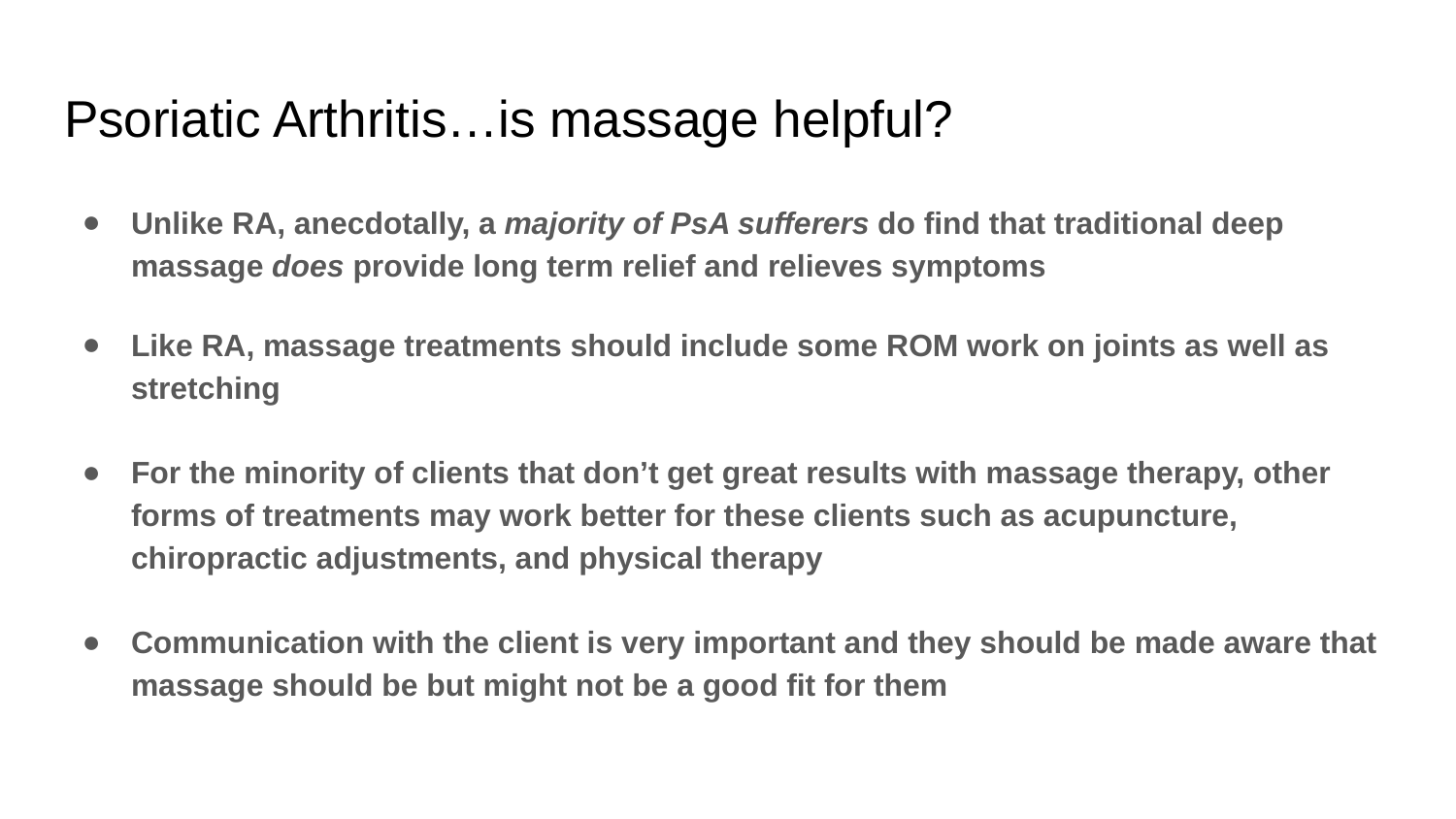

# Psoriatic Arthritis…is massage helpful?
Unlike RA, anecdotally, a majority of PsA sufferers do find that traditional deep massage does provide long term relief and relieves symptoms
Like RA, massage treatments should include some ROM work on joints as well as stretching
For the minority of clients that don’t get great results with massage therapy, other forms of treatments may work better for these clients such as acupuncture, chiropractic adjustments, and physical therapy
Communication with the client is very important and they should be made aware that massage should be but might not be a good fit for them